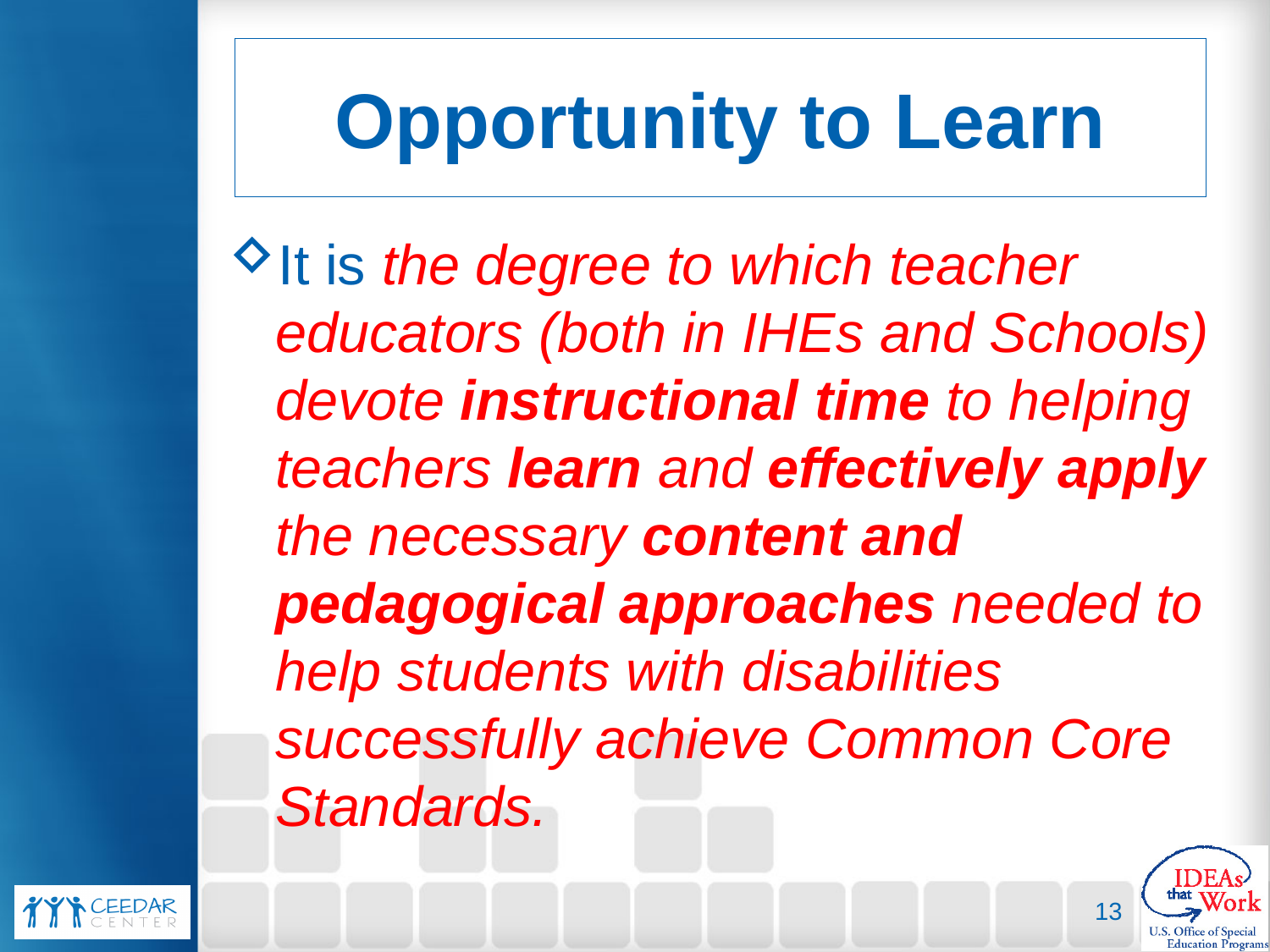

# Opportunity to Learn
It is the degree to which teacher educators (both in IHEs and Schools) devote instructional time to helping teachers learn and effectively apply the necessary content and pedagogical approaches needed to help students with disabilities successfully achieve Common Core Standards.

13